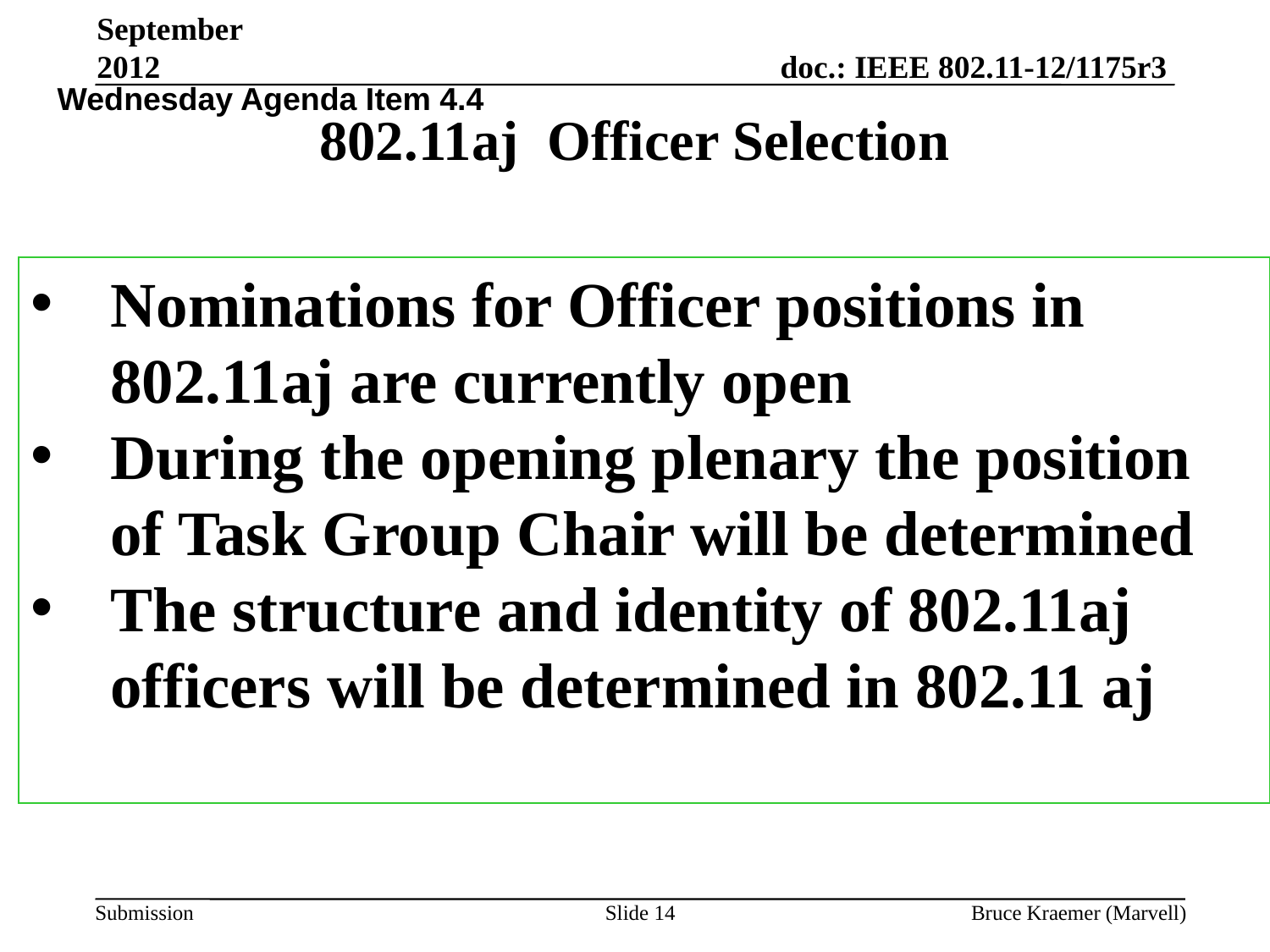

September  2012
Wednesday Agenda Item 4.4
802.11aj  Officer Selection
Nominations for Officer positions in 802.11aj are currently open
During the opening plenary the position of Task Group Chair will be determined
The structure and identity of 802.11aj officers will be determined in 802.11 aj

Slide 14
Bruce Kraemer (Marvell)